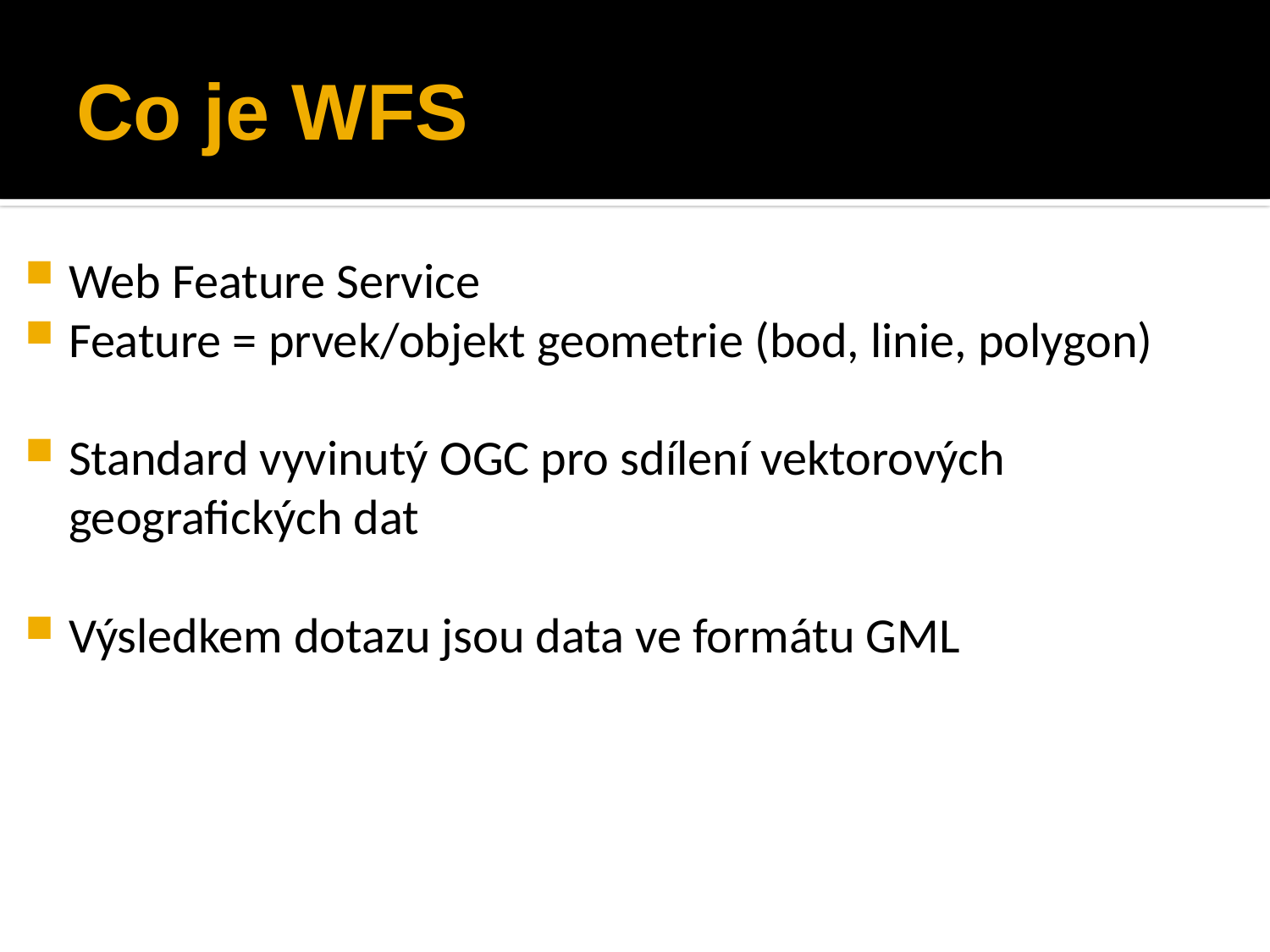

# Co je WFS
Web Feature Service
Feature = prvek/objekt geometrie (bod, linie, polygon)

Standard vyvinutý OGC pro sdílení vektorových geografických dat

Výsledkem dotazu jsou data ve formátu GML